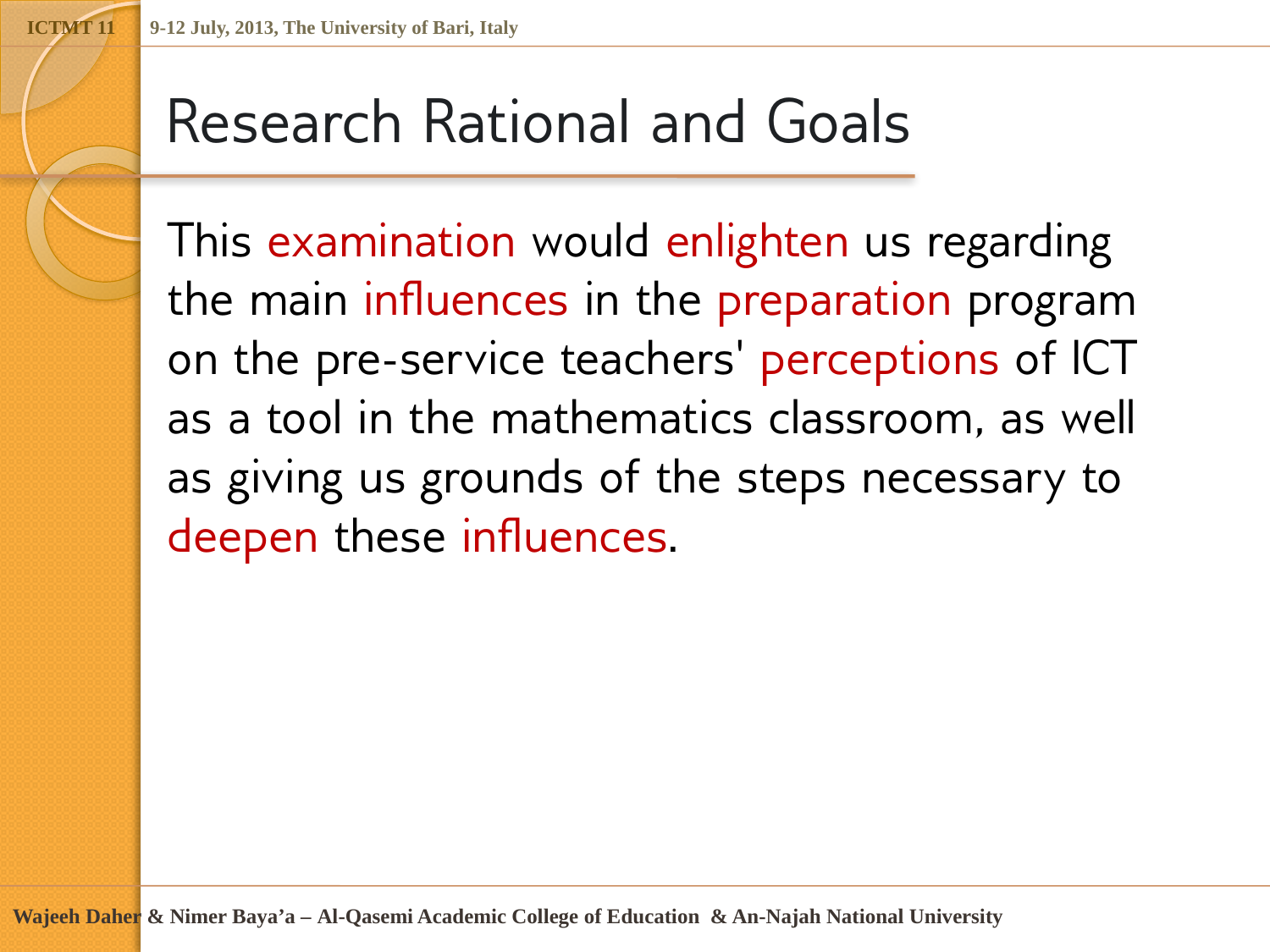

# Research Rational and Goals
This examination would enlighten us regarding the main influences in the preparation program on the pre-service teachers' perceptions of ICT as a tool in the mathematics classroom, as well as giving us grounds of the steps necessary to deepen these influences.